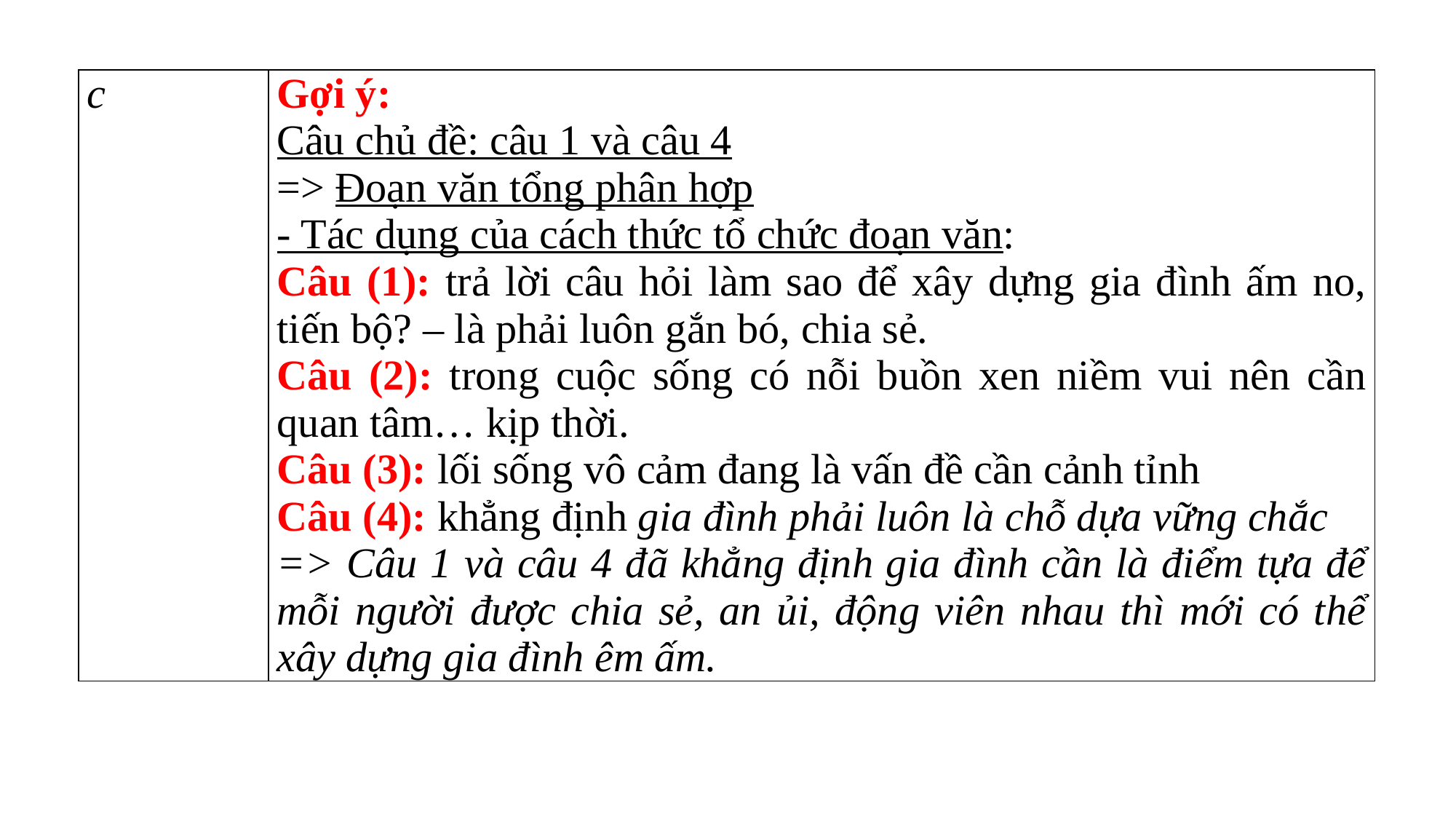

| c | Gợi ý: Câu chủ đề: câu 1 và câu 4 => Đoạn văn tổng phân hợp - Tác dụng của cách thức tổ chức đoạn văn: Câu (1): trả lời câu hỏi làm sao để xây dựng gia đình ấm no, tiến bộ? – là phải luôn gắn bó, chia sẻ. Câu (2): trong cuộc sống có nỗi buồn xen niềm vui nên cần quan tâm… kịp thời. Câu (3): lối sống vô cảm đang là vấn đề cần cảnh tỉnh Câu (4): khẳng định gia đình phải luôn là chỗ dựa vững chắc => Câu 1 và câu 4 đã khẳng định gia đình cần là điểm tựa để mỗi người được chia sẻ, an ủi, động viên nhau thì mới có thể xây dựng gia đình êm ấm. |
| --- | --- |